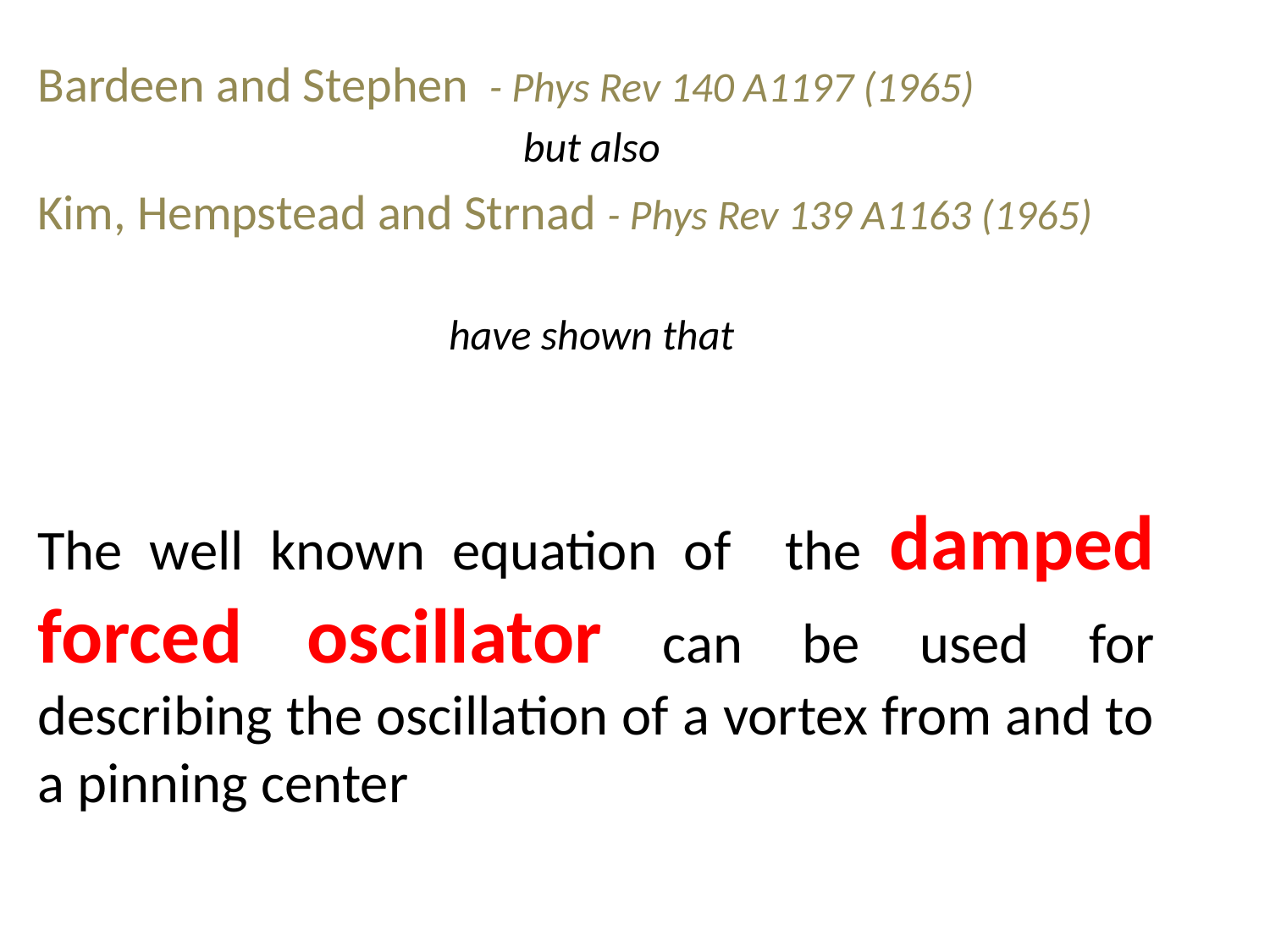

Bardeen and Stephen  - Phys Rev 140 A1197 (1965)
but also
Kim, Hempstead and Strnad - Phys Rev 139 A1163 (1965)

have shown that

The well known equation of  the damped forced oscillator can be used for describing the oscillation of a vortex from and to a pinning center